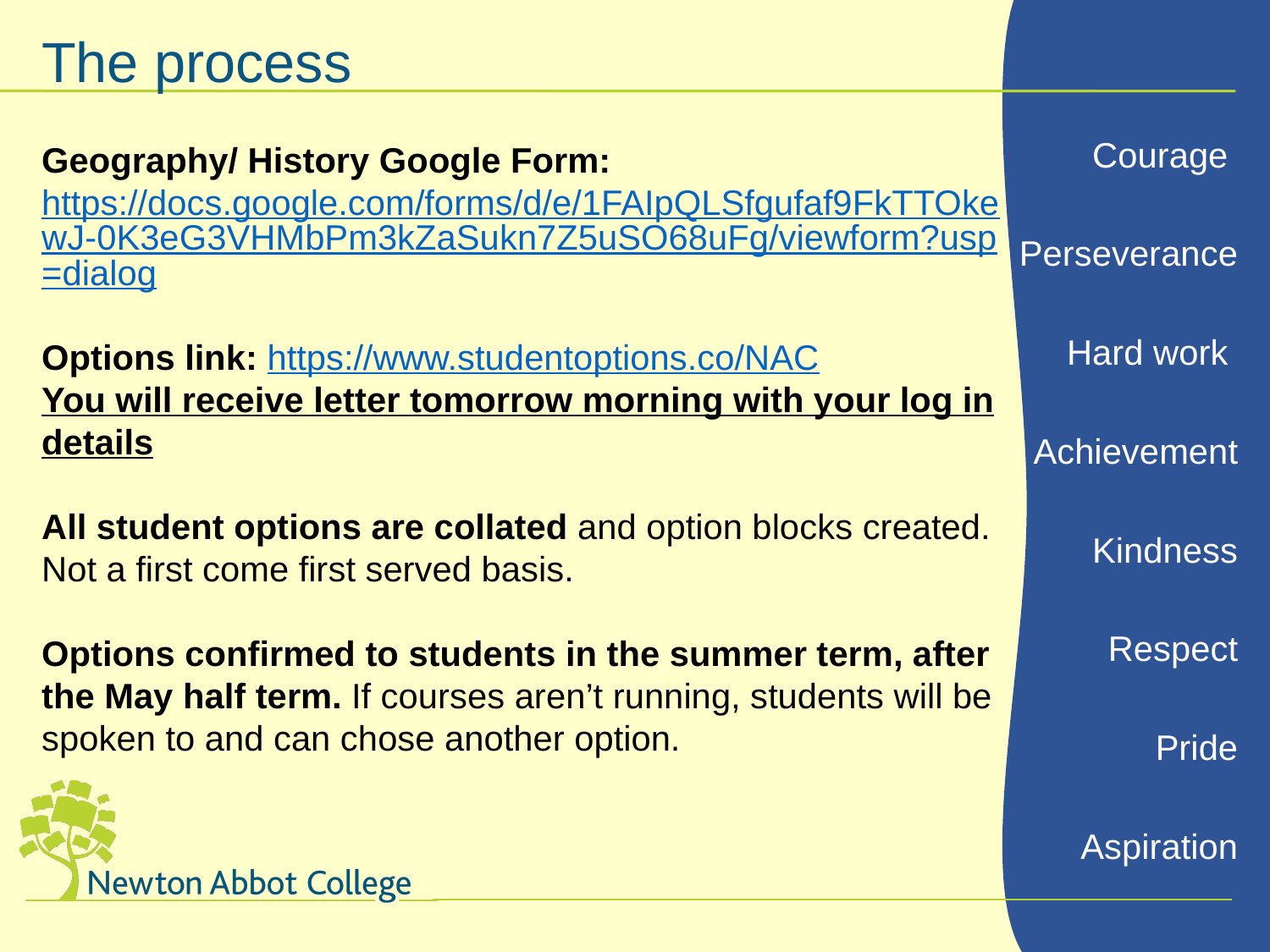

The process

Geography/ History Google Form: https://docs.google.com/forms/d/e/1FAIpQLSfgufaf9FkTTOkewJ-0K3eG3VHMbPm3kZaSukn7Z5uSO68uFg/viewform?usp=dialog

Options link: https://www.studentoptions.co/NAC
You will receive letter tomorrow morning with your log in details

All student options are collated and option blocks created. Not a first come first served basis.

Options confirmed to students in the summer term, after the May half term. If courses aren’t running, students will be spoken to and can chose another option.